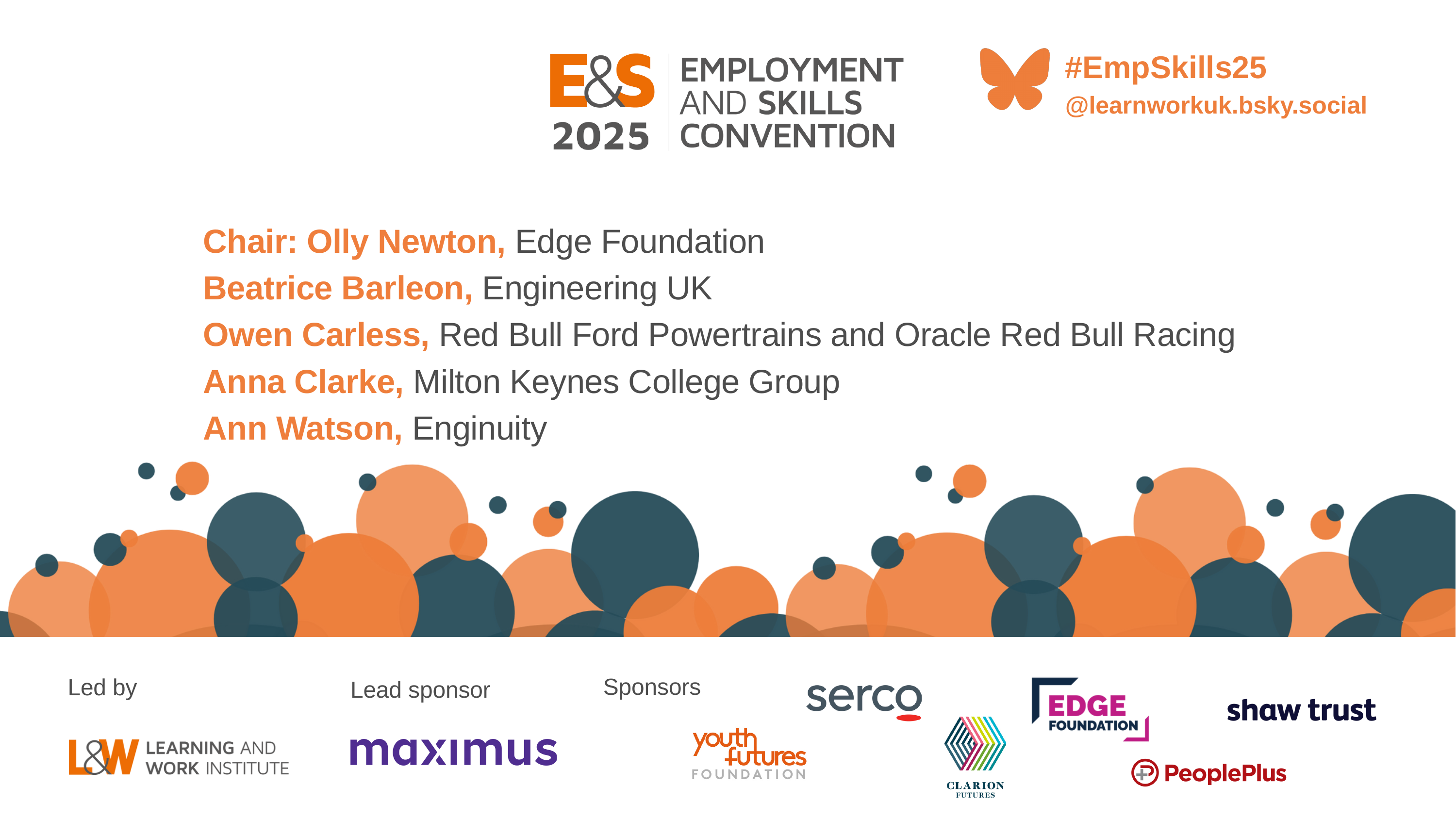

#EmpSkills25
@learnworkuk.bsky.social
Chair: Olly Newton, Edge Foundation
Beatrice Barleon, Engineering UK
Owen Carless, Red Bull Ford Powertrains and Oracle Red Bull Racing
Anna Clarke, Milton Keynes College Group
Ann Watson, Enginuity

Sponsors
Led by
Lead sponsor